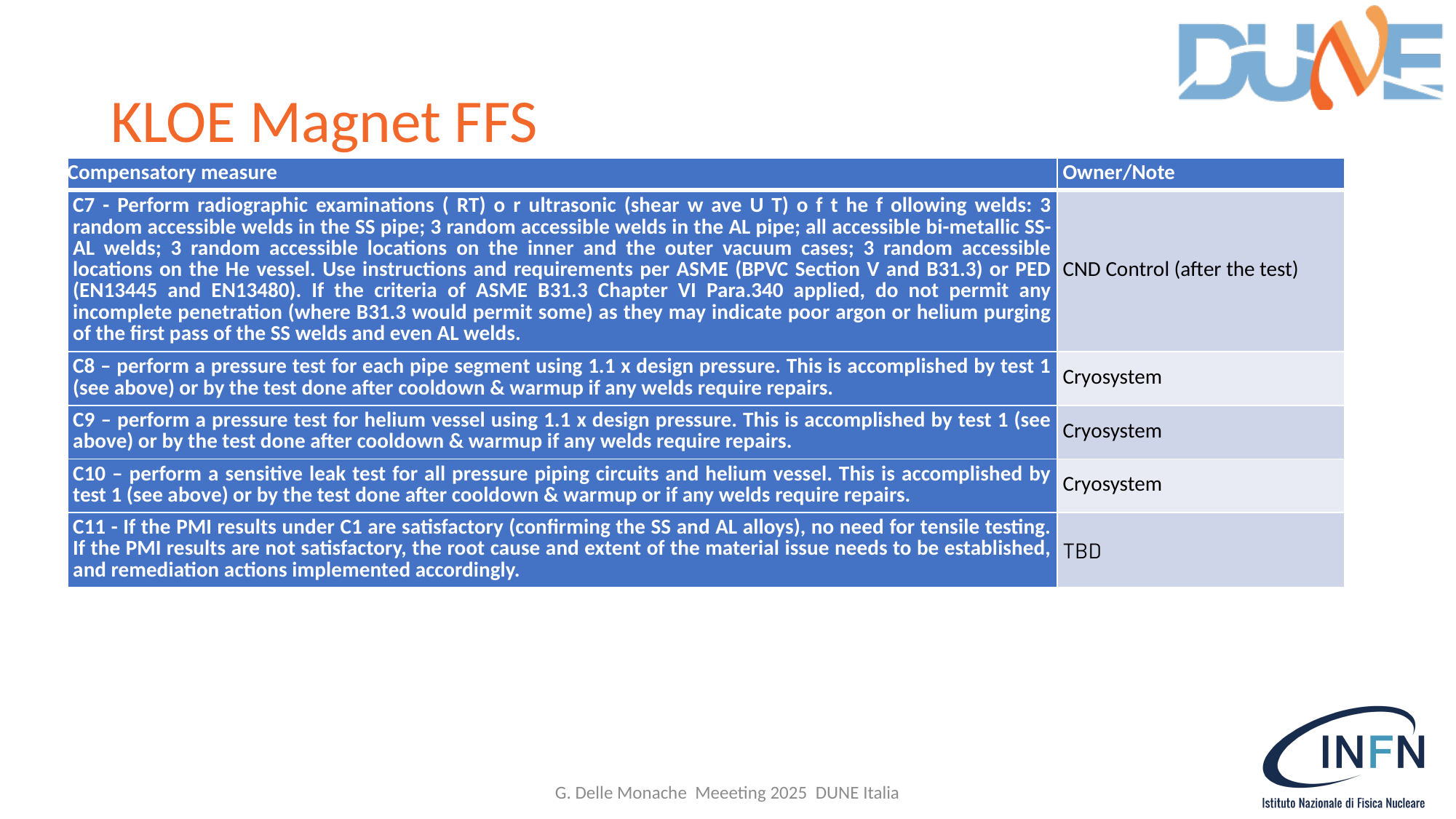

# KLOE Magnet FFS
| Compensatory measure | Owner/Note |
| --- | --- |
| C7 - Perform radiographic examinations ( RT) o r ultrasonic (shear w ave U T) o f t he f ollowing welds: 3 random accessible welds in the SS pipe; 3 random accessible welds in the AL pipe; all accessible bi-metallic SS-AL welds; 3 random accessible locations on the inner and the outer vacuum cases; 3 random accessible locations on the He vessel. Use instructions and requirements per ASME (BPVC Section V and B31.3) or PED (EN13445 and EN13480). If the criteria of ASME B31.3 Chapter VI Para.340 applied, do not permit any incomplete penetration (where B31.3 would permit some) as they may indicate poor argon or helium purging of the first pass of the SS welds and even AL welds. | CND Control (after the test) |
| C8 – perform a pressure test for each pipe segment using 1.1 x design pressure. This is accomplished by test 1 (see above) or by the test done after cooldown & warmup if any welds require repairs. | Cryosystem |
| C9 – perform a pressure test for helium vessel using 1.1 x design pressure. This is accomplished by test 1 (see above) or by the test done after cooldown & warmup if any welds require repairs. | Cryosystem |
| C10 – perform a sensitive leak test for all pressure piping circuits and helium vessel. This is accomplished by test 1 (see above) or by the test done after cooldown & warmup or if any welds require repairs. | Cryosystem |
| C11 - If the PMI results under C1 are satisfactory (confirming the SS and AL alloys), no need for tensile testing. If the PMI results are not satisfactory, the root cause and extent of the material issue needs to be established, and remediation actions implemented accordingly. | TBD |
G. Delle Monache  Meeeting 2025  DUNE Italia